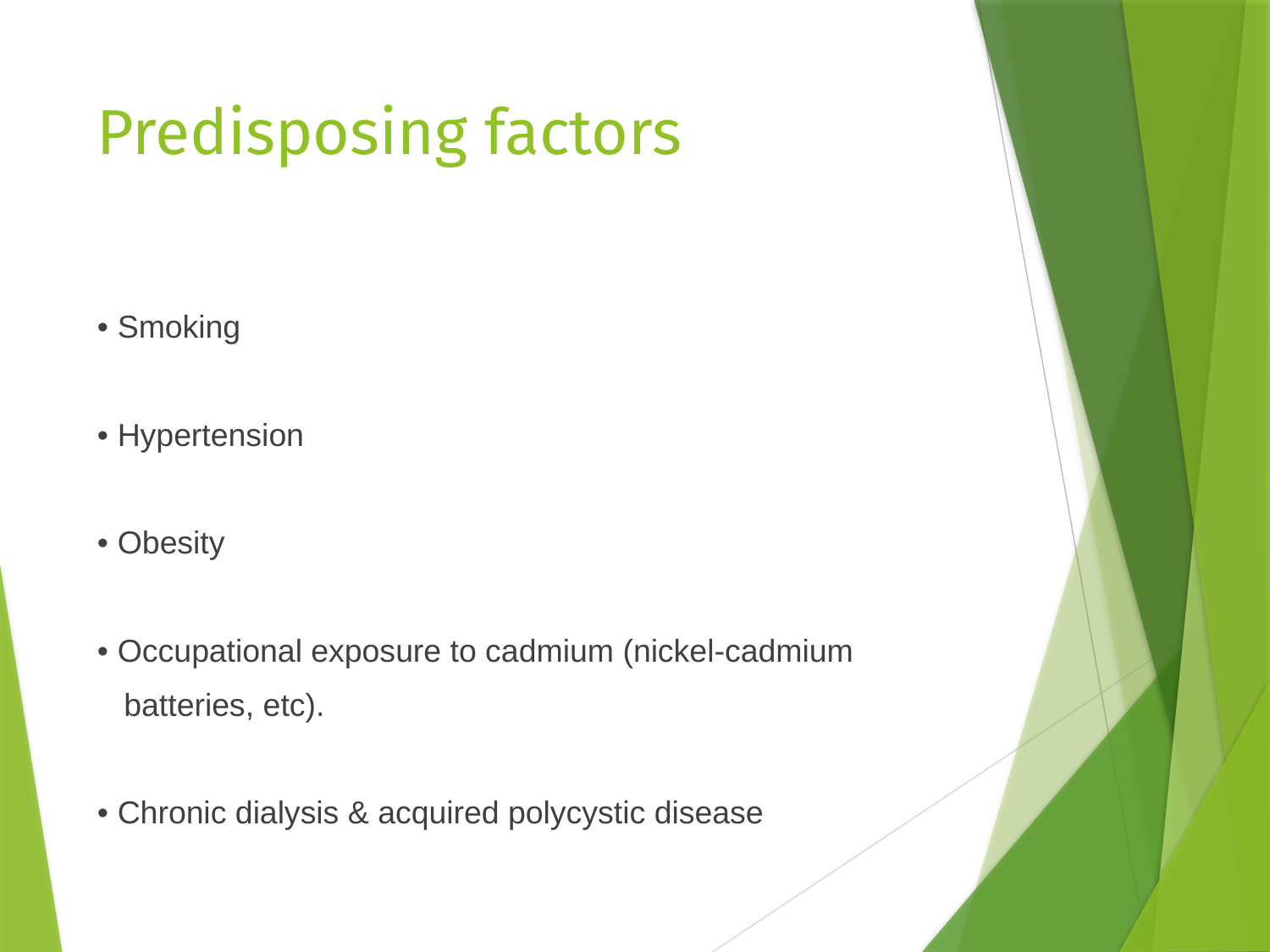

# Predisposing factors
• Smoking

• Hypertension

• Obesity

• Occupational exposure to cadmium (nickel-cadmium
   batteries, etc).

• Chronic dialysis & acquired polycystic disease